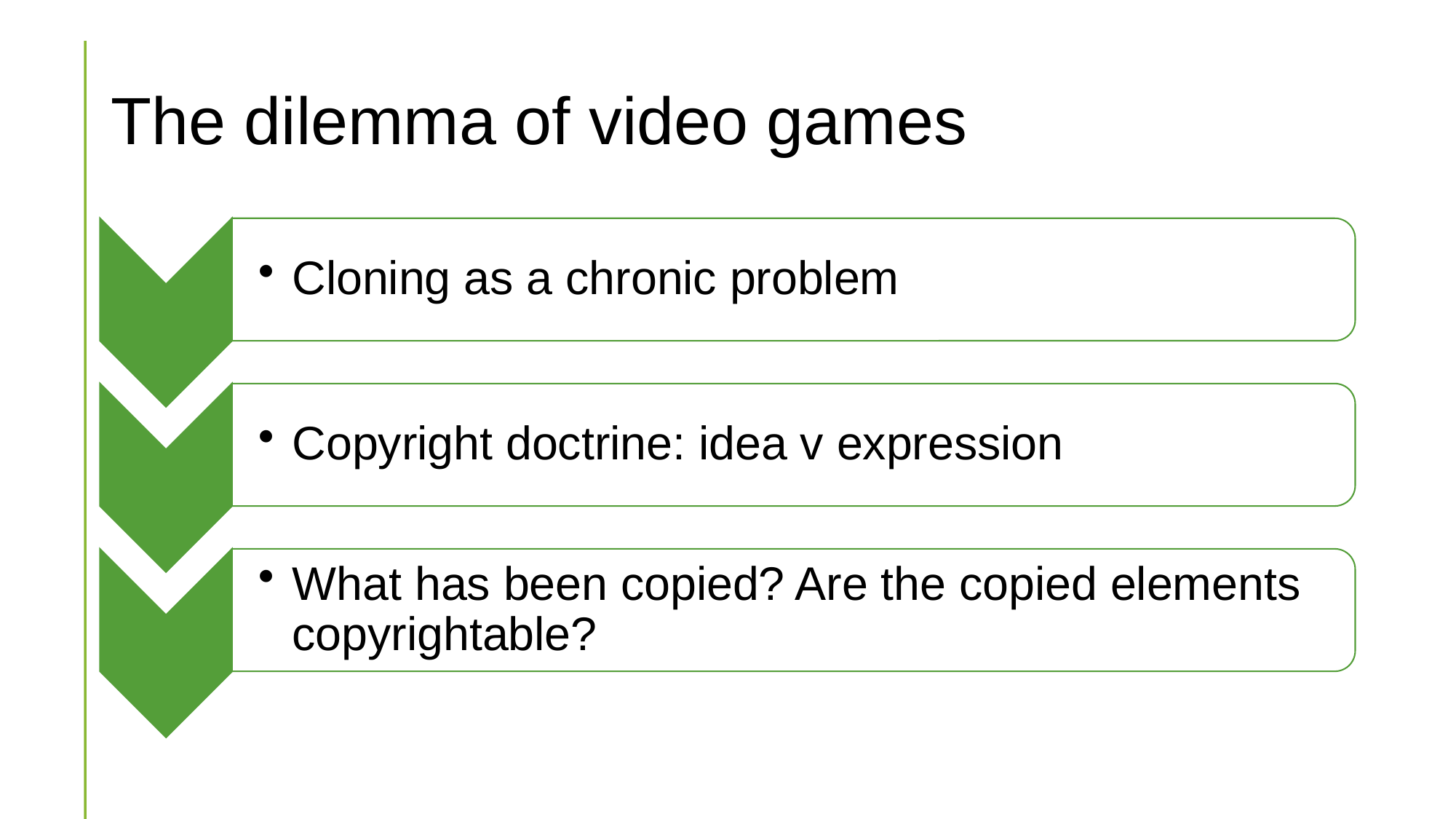

# The dilemma of video games

Cloning as a chronic problem

Copyright doctrine: idea v expression

What has been copied? Are the copied elements copyrightable?